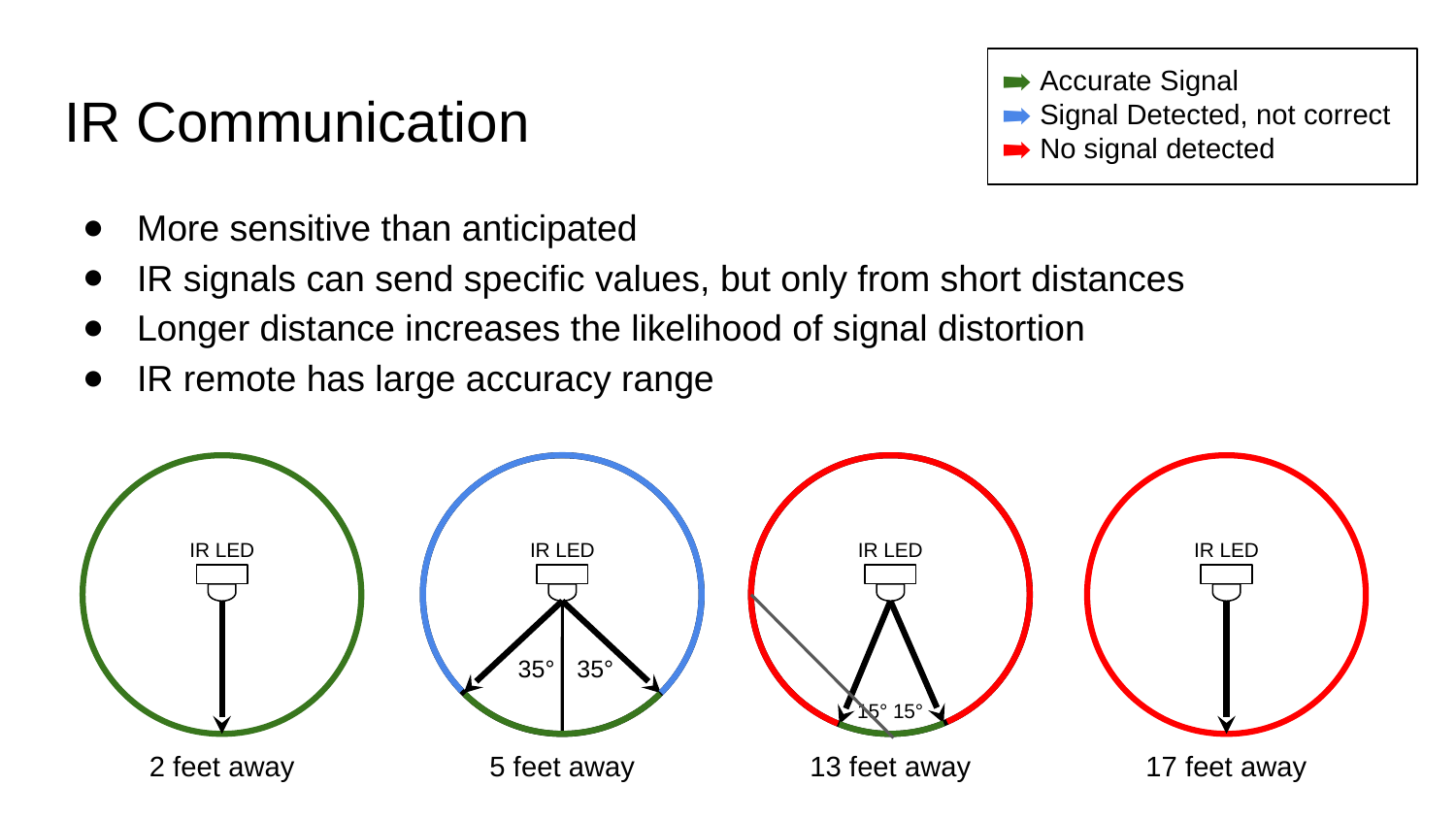

➡ Accurate Signal
➡ Signal Detected, not correct
➡ No signal detected
# IR Communication
More sensitive than anticipated
IR signals can send specific values, but only from short distances
Longer distance increases the likelihood of signal distortion
IR remote has large accuracy range

IR LED

2 feet away

IR LED

5 feet away

IR LED

13 feet away

IR LED

17 feet away
35°
35°
15° 15°